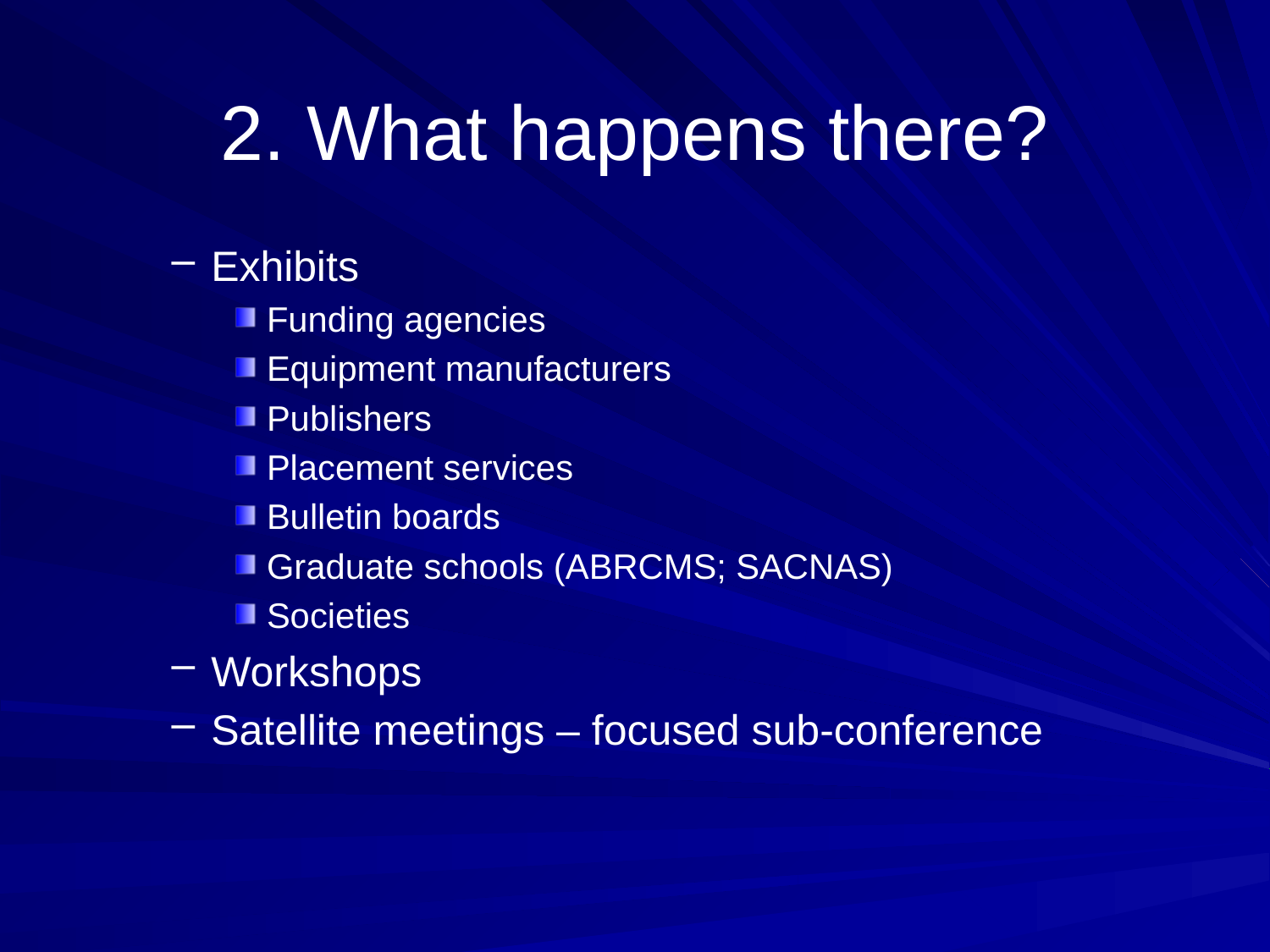

# 2. What happens there?
Exhibits
Funding agencies
Equipment manufacturers
Publishers
Placement services
Bulletin boards
Graduate schools (ABRCMS; SACNAS)
Societies
Workshops
Satellite meetings – focused sub-conference